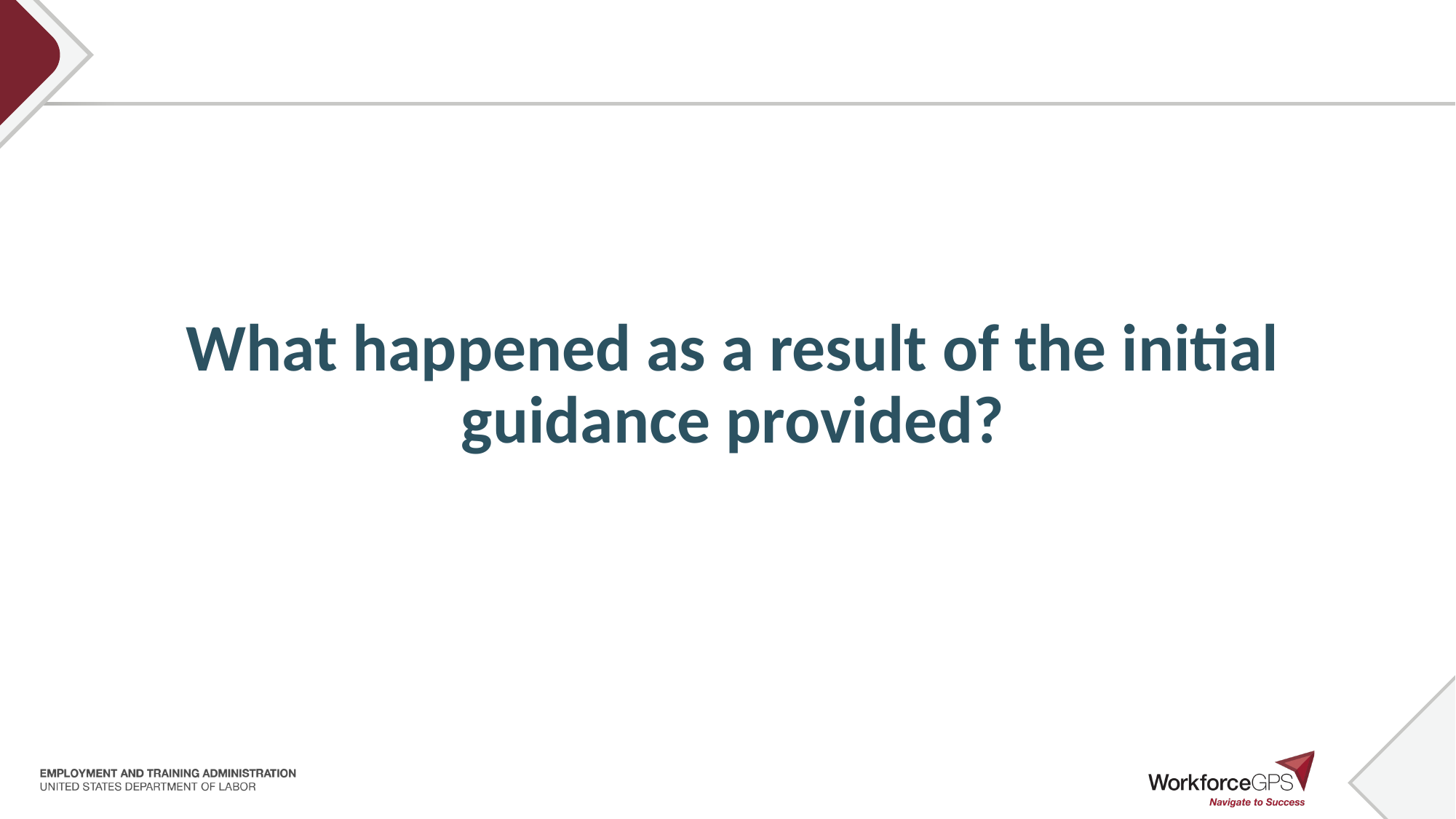

# What happened as a result of the initial guidance provided?